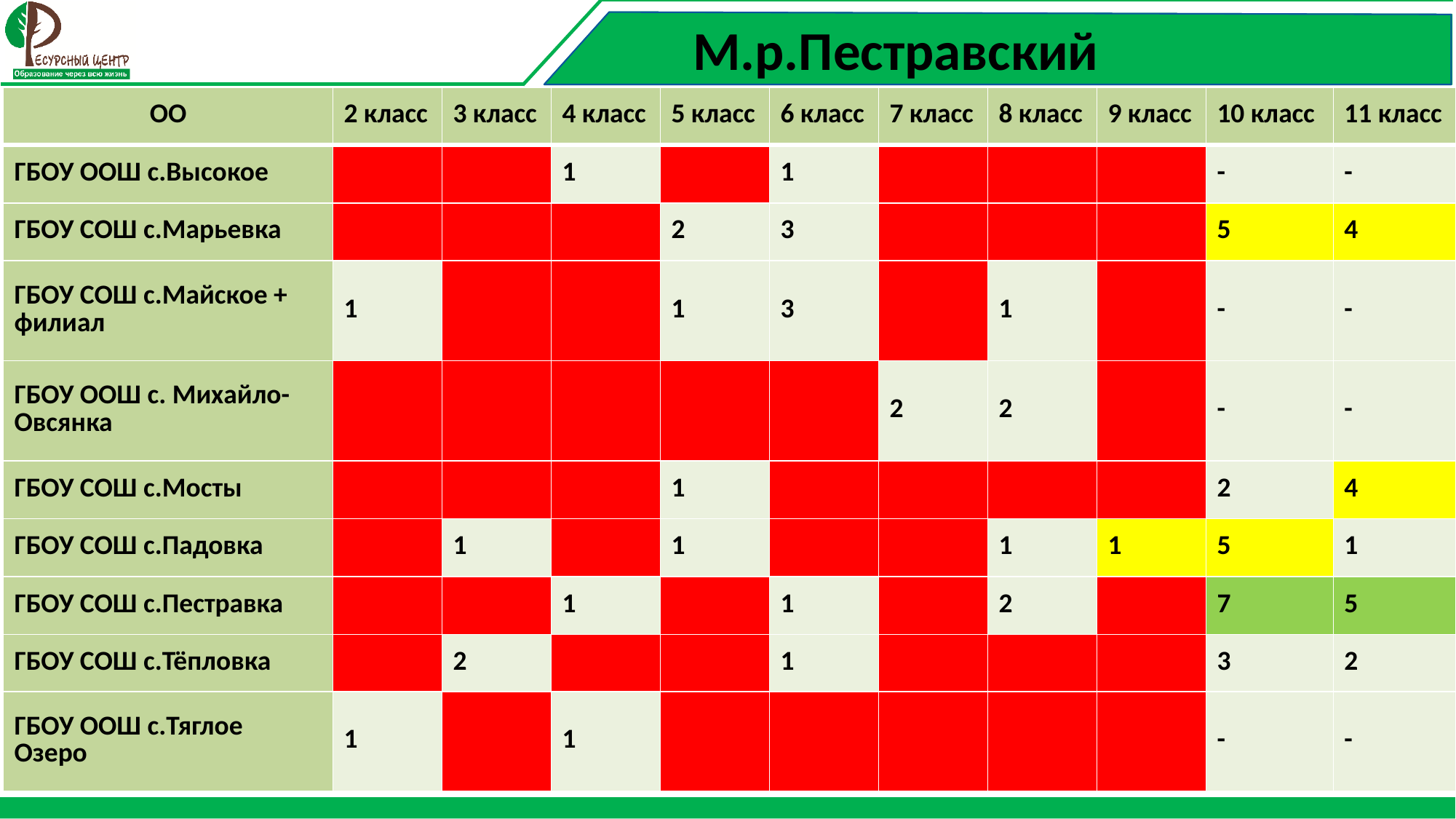

М.р.Пестравский
| ОО | 2 класс | 3 класс | 4 класс | 5 класс | 6 класс | 7 класс | 8 класс | 9 класс | 10 класс | 11 класс |
| --- | --- | --- | --- | --- | --- | --- | --- | --- | --- | --- |
| ГБОУ ООШ с.Высокое |  |  | 1 |  | 1 |  |  |  | - | - |
| ГБОУ СОШ с.Марьевка |  |  |  | 2 | 3 |  |  |  | 5 | 4 |
| ГБОУ СОШ с.Майское + филиал | 1 |  |  | 1 | 3 |  | 1 |  | - | - |
| ГБОУ ООШ с. Михайло-Овсянка |  |  |  |  |  | 2 | 2 |  | - | - |
| ГБОУ СОШ с.Мосты |  |  |  | 1 |  |  |  |  | 2 | 4 |
| ГБОУ СОШ с.Падовка |  | 1 |  | 1 |  |  | 1 | 1 | 5 | 1 |
| ГБОУ СОШ с.Пестравка |  |  | 1 |  | 1 |  | 2 |  | 7 | 5 |
| ГБОУ СОШ с.Тёпловка |  | 2 |  |  | 1 |  |  |  | 3 | 2 |
| ГБОУ ООШ с.Тяглое Озеро | 1 |  | 1 |  |  |  |  |  | - | - |